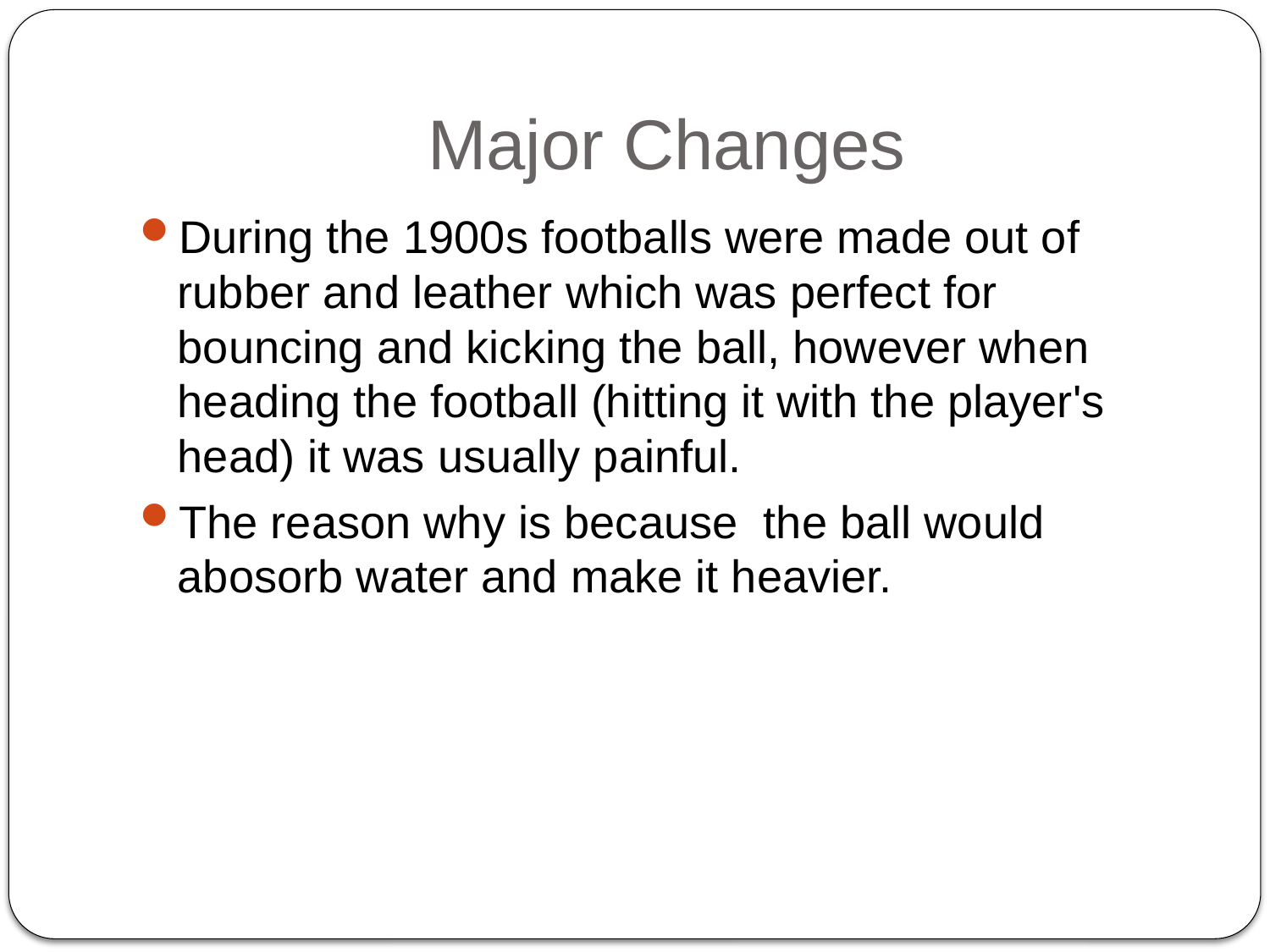

# Major Changes
During the 1900s footballs were made out of rubber and leather which was perfect for bouncing and kicking the ball, however when heading the football (hitting it with the player's head) it was usually painful.
The reason why is because  the ball would abosorb water and make it heavier.